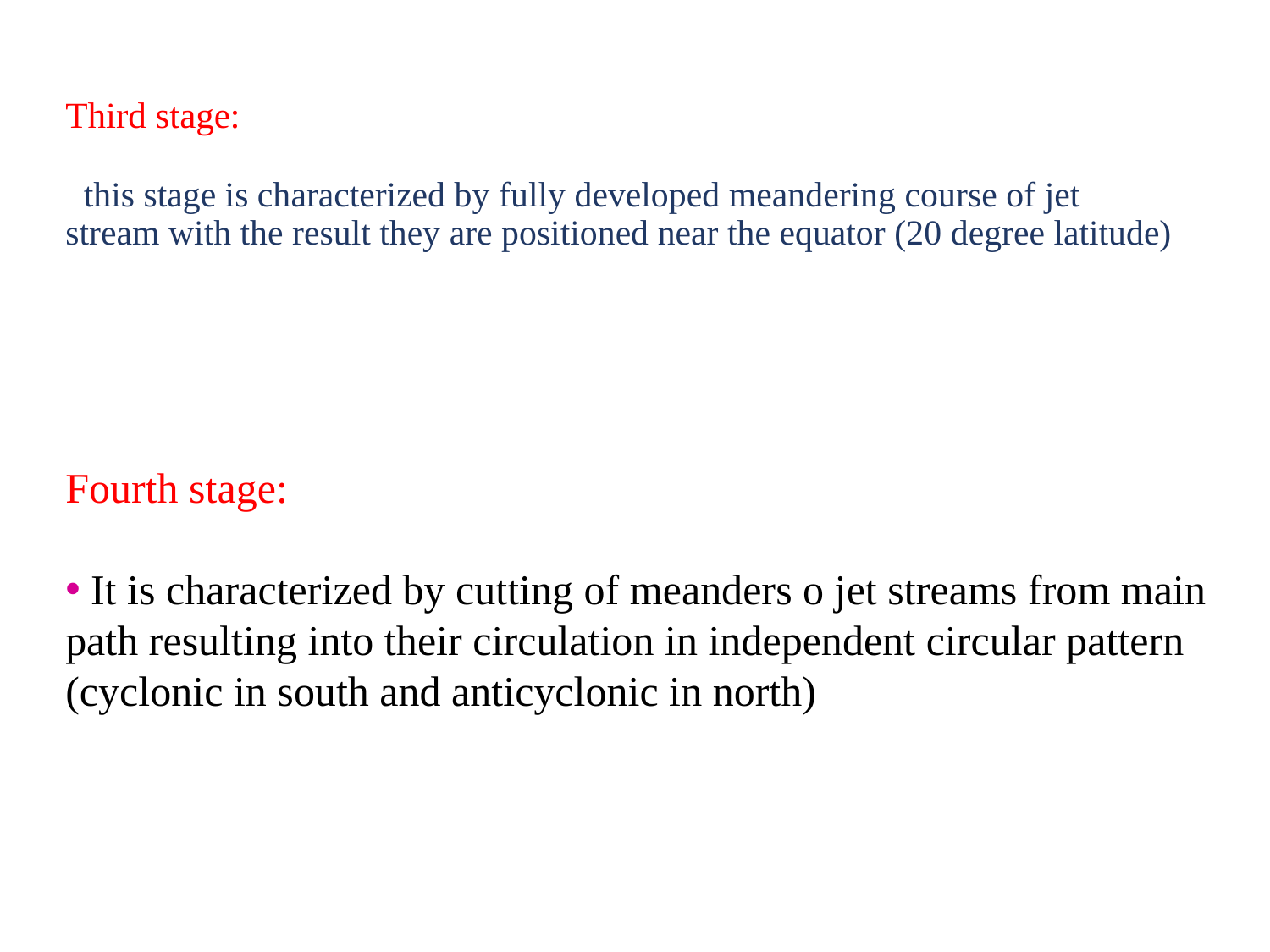

# Third stage: this stage is characterized by fully developed meandering course of jet stream with the result they are positioned near the equator (20 degree latitude)
Fourth stage:

 It is characterized by cutting of meanders o jet streams from main path resulting into their circulation in independent circular pattern (cyclonic in south and anticyclonic in north)